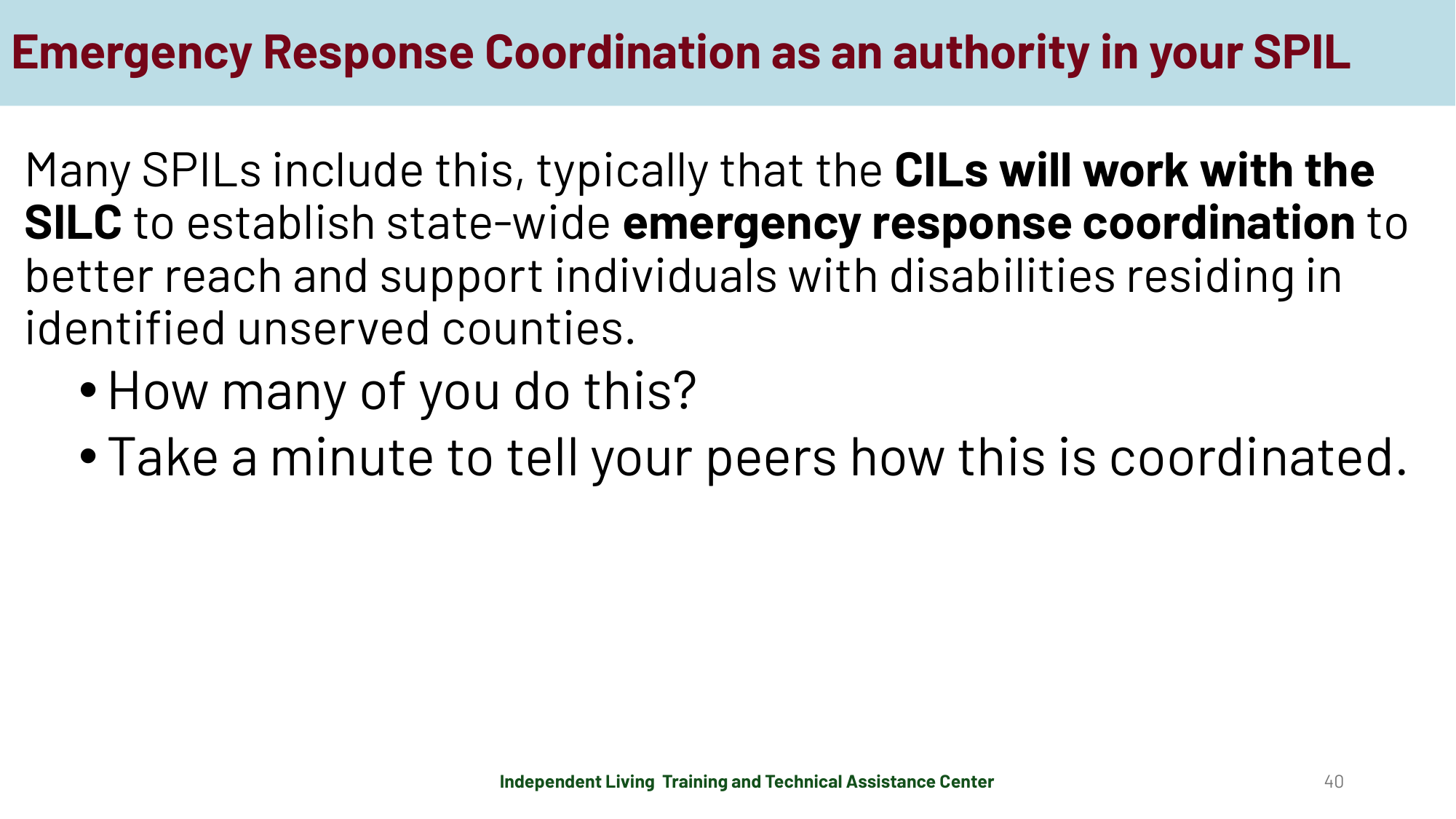

# Emergency Response Coordination as an authority in your SPIL
Many SPILs include this, typically that the CILs will work with the SILC to establish state-wide emergency response coordination to better reach and support individuals with disabilities residing in identified unserved counties.
How many of you do this?
Take a minute to tell your peers how this is coordinated.
Independent Living  Training and Technical Assistance Center
40